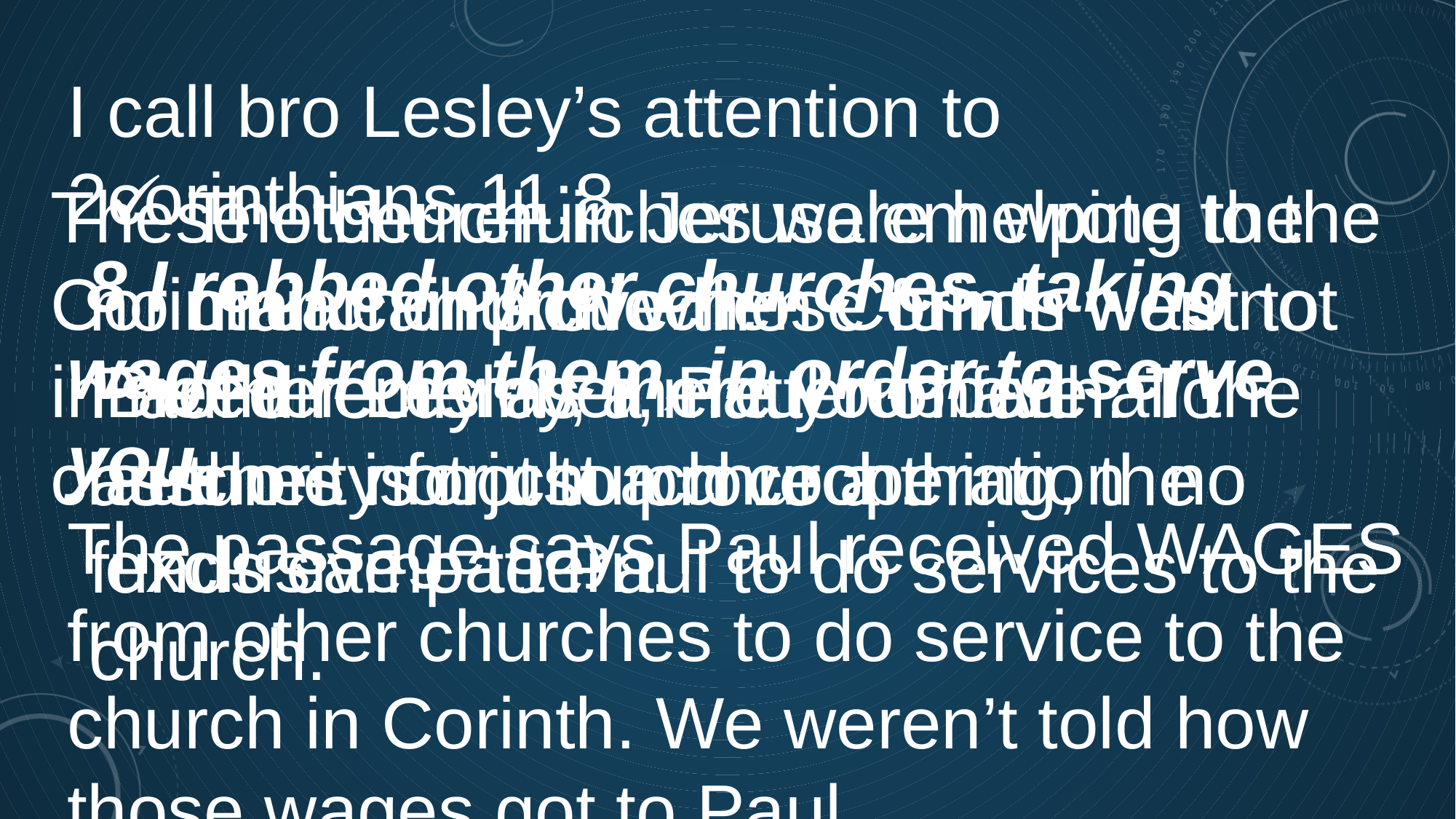

I call bro Lesley’s attention to 2corinthians 11:8
 8 I robbed other churches, taking wages from them, in order to serve you.
The passage says Paul received WAGES from other churches to do service to the church in Corinth. We weren’t told how those wages got to Paul.
These other churches were helping the Corinthian church when Corinth was not in need remember, Paul robbed churches not just a church.
The church in Jerusalem wrote to the church in Antioch.
Brother Lesley, there you have all the authority for church cooperation  no exclusive pattern.
no man can prove those funds went to Paul directly as a matter of faith. To assume is not to prove a thing, the funds came to Paul to do services to the church.